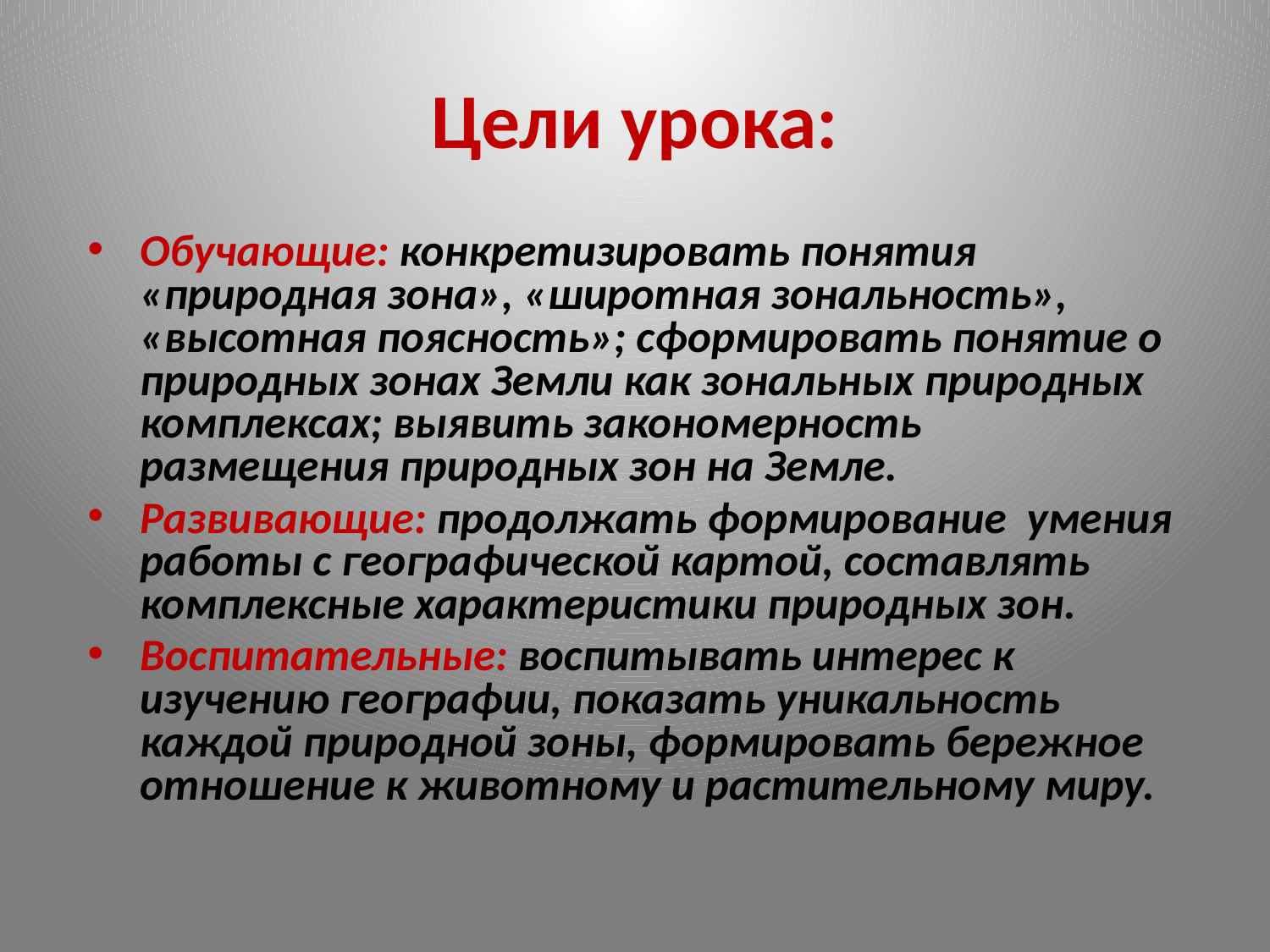

# Цели урока:

Обучающие: конкретизировать понятия «природная зона», «широтная зональность», «высотная поясность»; сформировать понятие о природных зонах Земли как зональных природных комплексах; выявить закономерность размещения природных зон на Земле.
Развивающие: продолжать формирование  умения работы с географической картой, составлять комплексные характеристики природных зон.
Воспитательные: воспитывать интерес к изучению географии, показать уникальность  каждой природной зоны, формировать бережное отношение к животному и растительному миру.